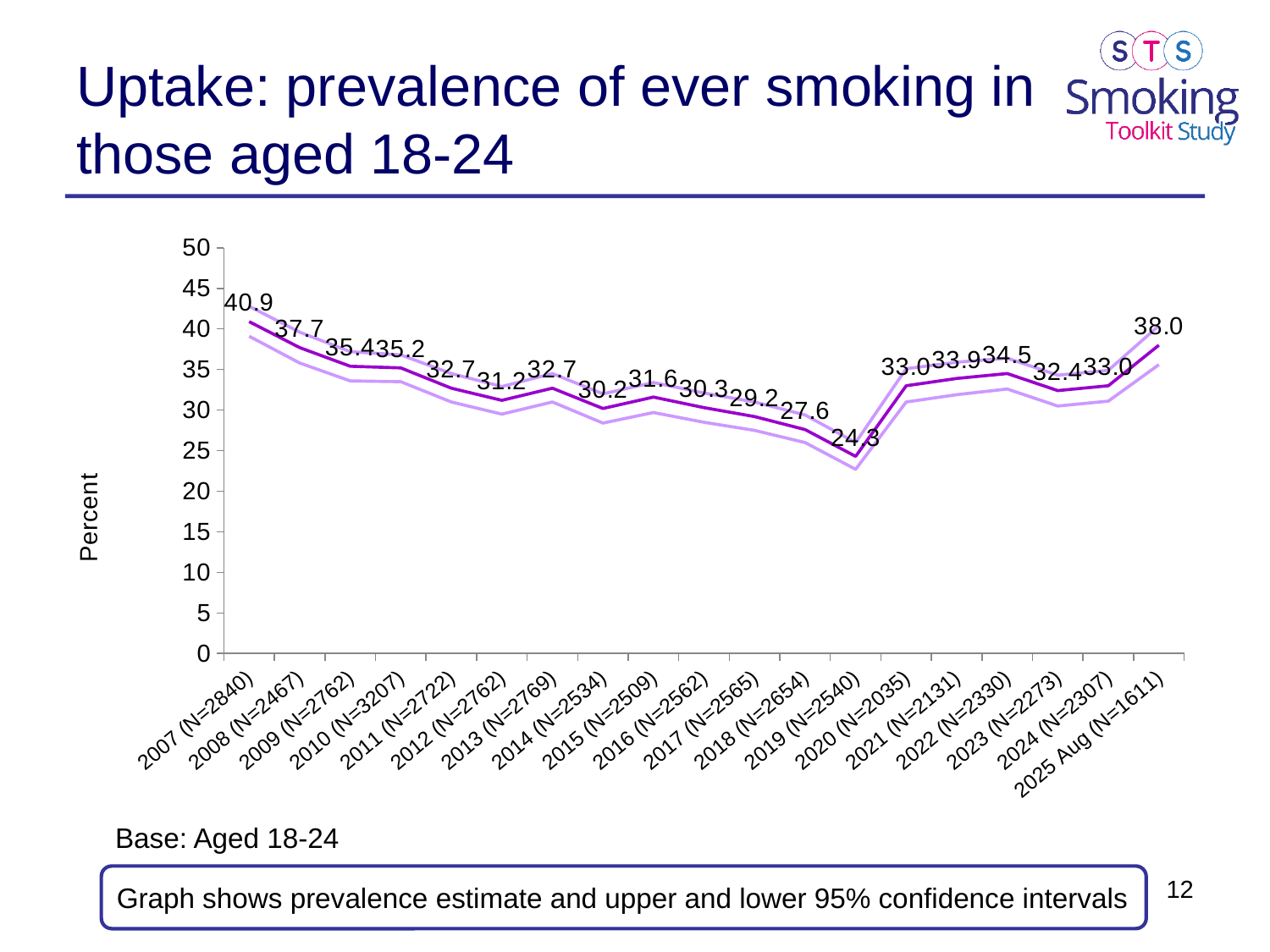

# Uptake: prevalence of ever smoking in those aged 18-24

### Chart

| Category | Value | Upper 95% CI | Lower 95% CI |
|---|---|---|---|
| 2007 (N=2840) | 40.9 | 42.8 | 39.1 |
| 2008 (N=2467) | 37.7 | 39.6 | 35.8 |
| 2009 (N=2762) | 35.4 | 37.2 | 33.6 |
| 2010 (N=3207) | 35.2 | 36.8 | 33.5 |
| 2011 (N=2722) | 32.7 | 34.5 | 31.0 |
| 2012 (N=2762) | 31.2 | 32.9 | 29.5 |
| 2013 (N=2769) | 32.7 | 34.5 | 31.0 |
| 2014 (N=2534) | 30.2 | 32.0 | 28.4 |
| 2015 (N=2509) | 31.6 | 33.4 | 29.7 |
| 2016 (N=2562) | 30.3 | 32.1 | 28.5 |
| 2017 (N=2565) | 29.2 | 31.0 | 27.5 |
| 2018 (N=2654) | 27.6 | 29.4 | 26.0 |
| 2019 (N=2540) | 24.3 | 26.0 | 22.7 |
| 2020 (N=2035) | 33.0 | 35.1 | 31.0 |
| 2021 (N=2131) | 33.9 | 35.9 | 31.9 |
| 2022 (N=2330) | 34.5 | 36.4 | 32.6 |
| 2023 (N=2273) | 32.4 | 34.3 | 30.5 |
| 2024 (N=2307) | 33.0 | 34.9 | 31.1 |
| 2025 Aug (N=1611) | 38.0 | 40.4 | 35.6 |
Base: Aged 18-24
Graph shows prevalence estimate and upper and lower 95% confidence intervals
12